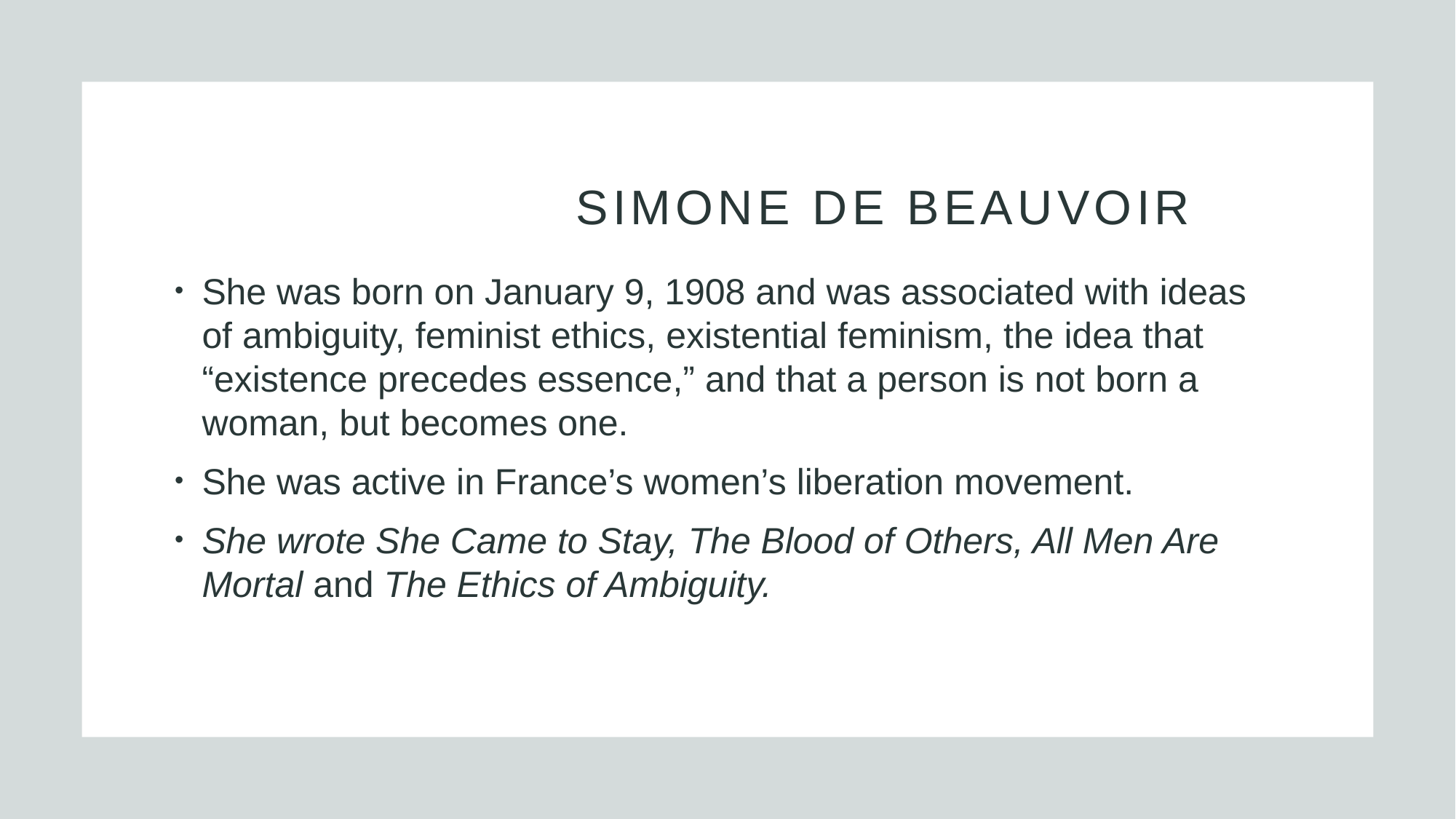

# Simone de Beauvoir
She was born on January 9, 1908 and was associated with ideas of ambiguity, feminist ethics, existential feminism, the idea that “existence precedes essence,” and that a person is not born a woman, but becomes one.
She was active in France’s women’s liberation movement.
She wrote She Came to Stay, The Blood of Others, All Men Are Mortal and The Ethics of Ambiguity.